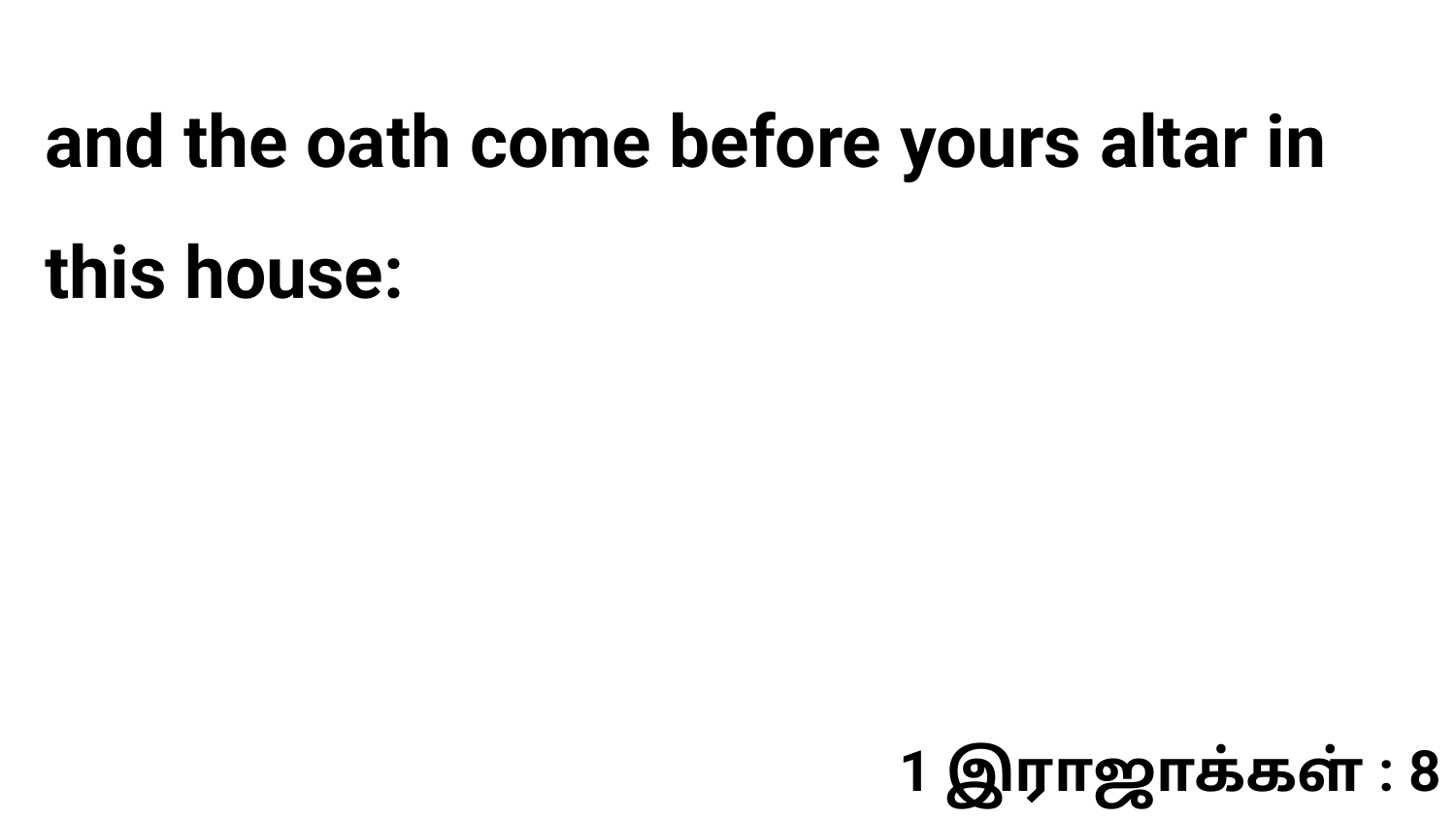

and the oath come before yours altar in this house:
1 இராஜாக்கள் : 8